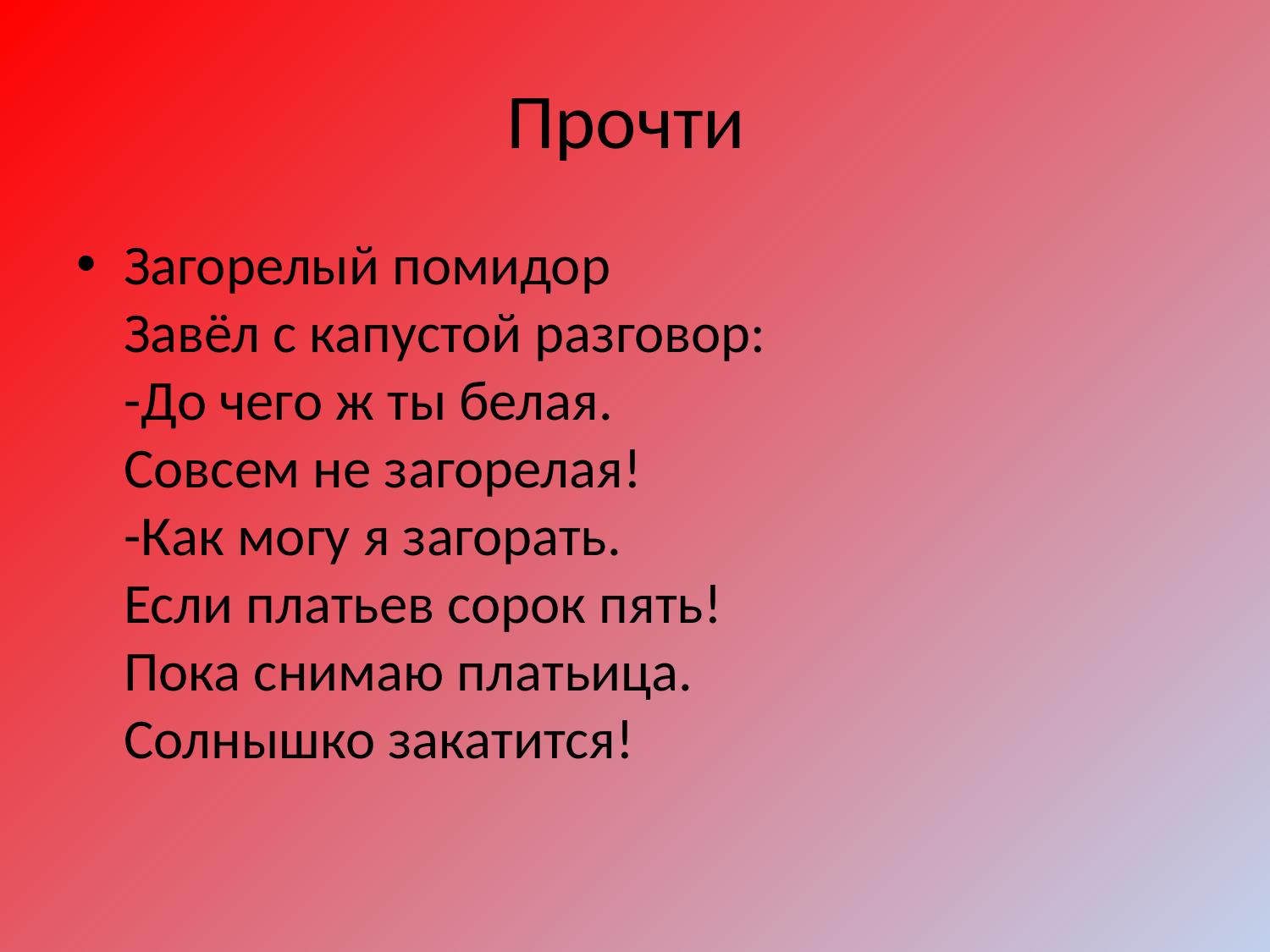

# Прочти
Загорелый помидор
Завёл с капустой разговор:
-До чего ж ты белая. 
Совсем не загорелая! 
-Как могу я загорать.
Если платьев сорок пять! 
Пока снимаю платьица.
Солнышко закатится!